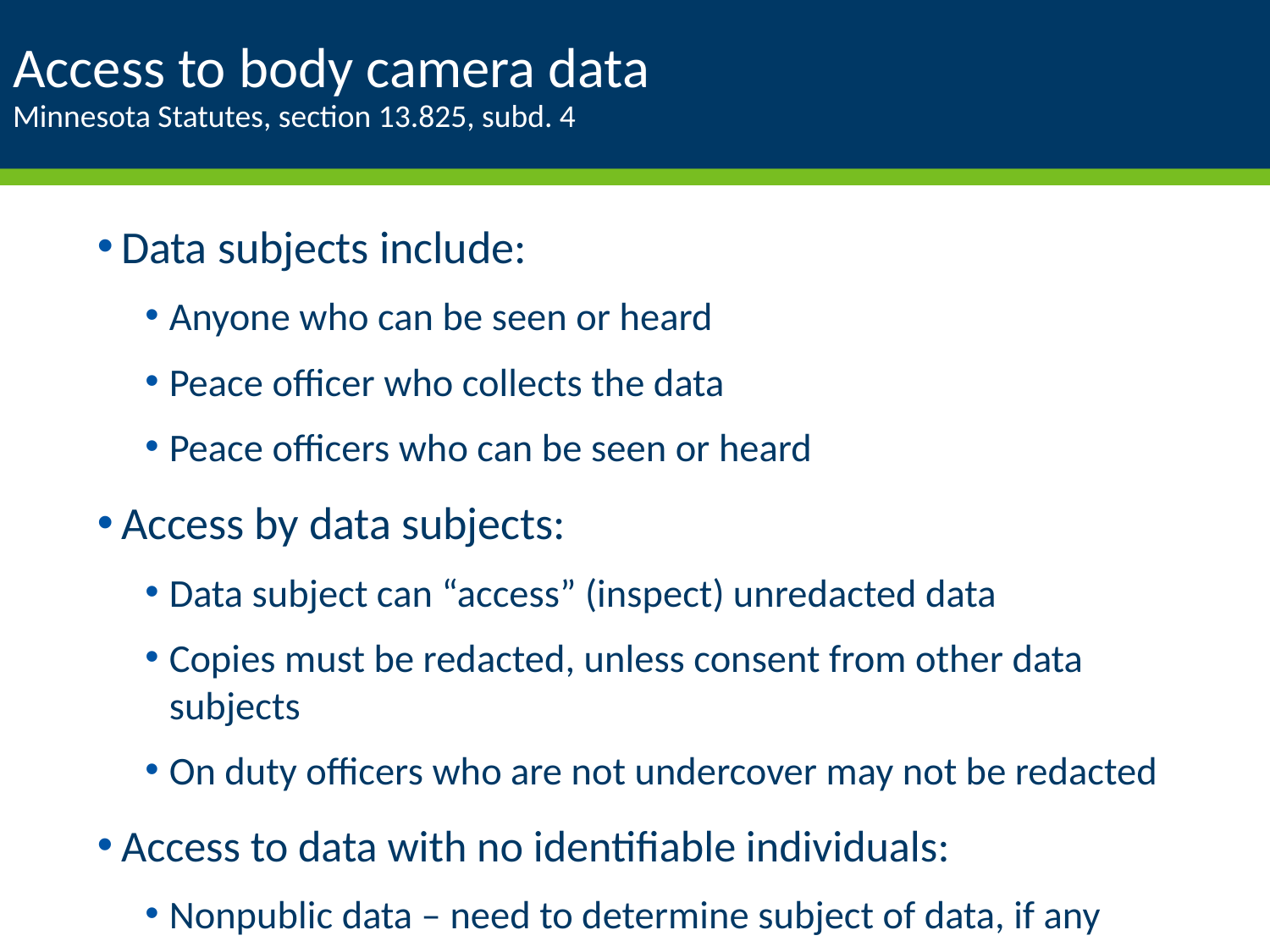

# Access to body camera data Minnesota Statutes, section 13.825, subd. 4
Data subjects include:
Anyone who can be seen or heard
Peace officer who collects the data
Peace officers who can be seen or heard
Access by data subjects:
Data subject can “access” (inspect) unredacted data
Copies must be redacted, unless consent from other data subjects
On duty officers who are not undercover may not be redacted
Access to data with no identifiable individuals:
Nonpublic data – need to determine subject of data, if any